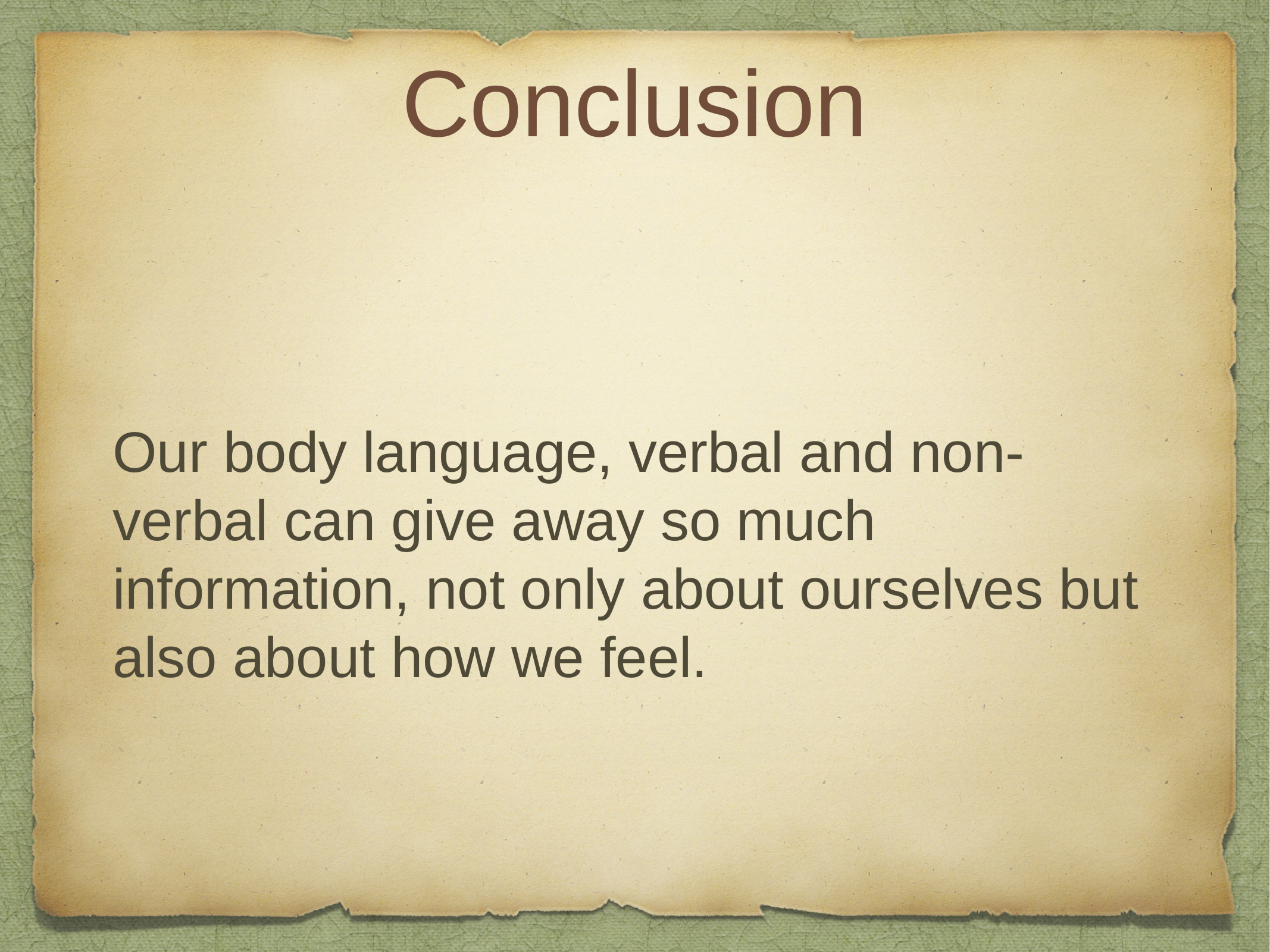

# Conclusion
Our body language, verbal and non-verbal can give away so much information, not only about ourselves but also about how we feel.